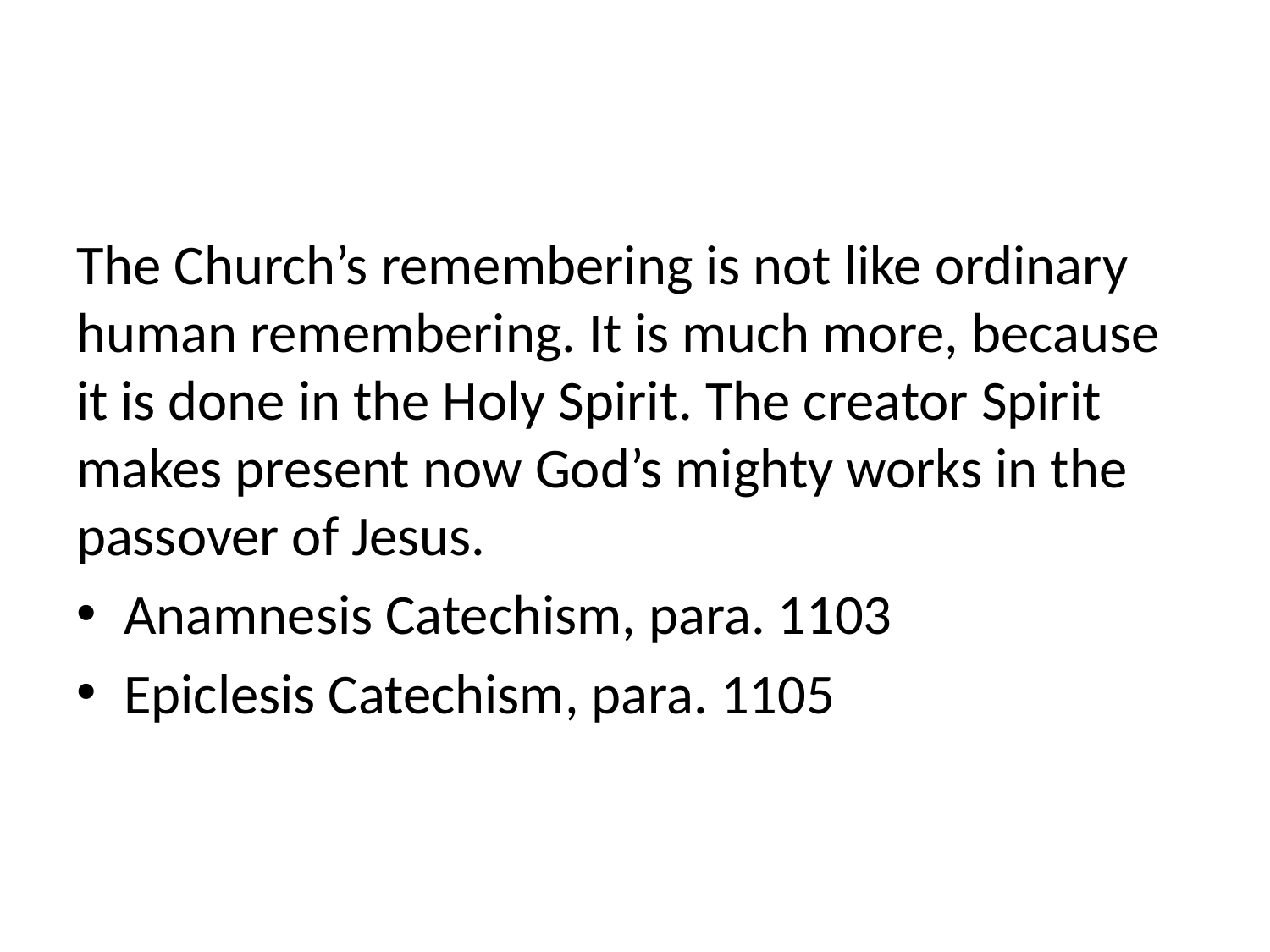

#
The Church’s remembering is not like ordinary human remembering. It is much more, because it is done in the Holy Spirit. The creator Spirit makes present now God’s mighty works in the passover of Jesus.
Anamnesis Catechism, para. 1103
Epiclesis Catechism, para. 1105